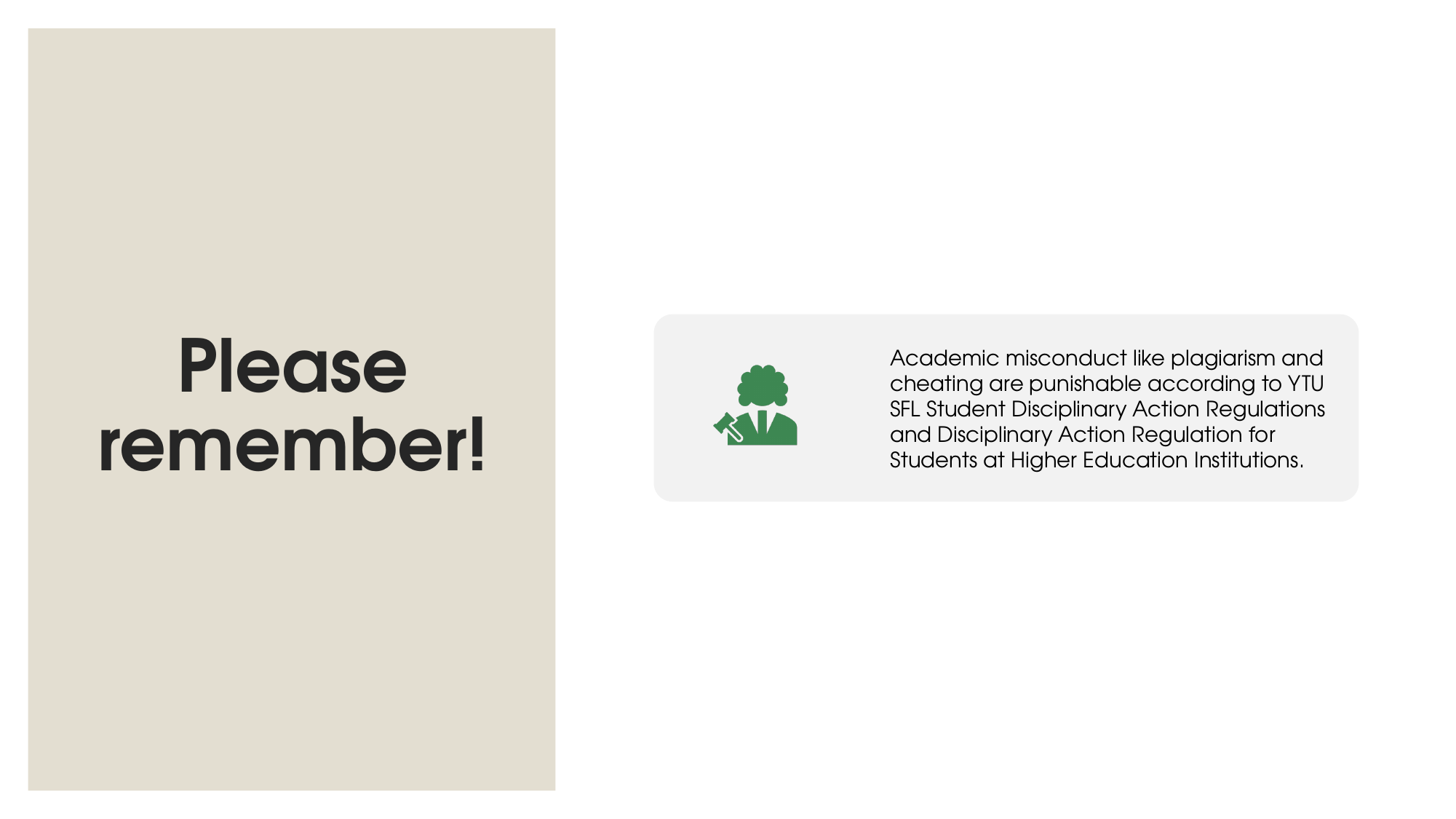

# Please remember!
Academic misconduct like plagiarism and cheating are punishable according to YTU SFL Student Disciplinary Action Regulations and Disciplinary Action Regulation for Students at Higher Education Institutions.